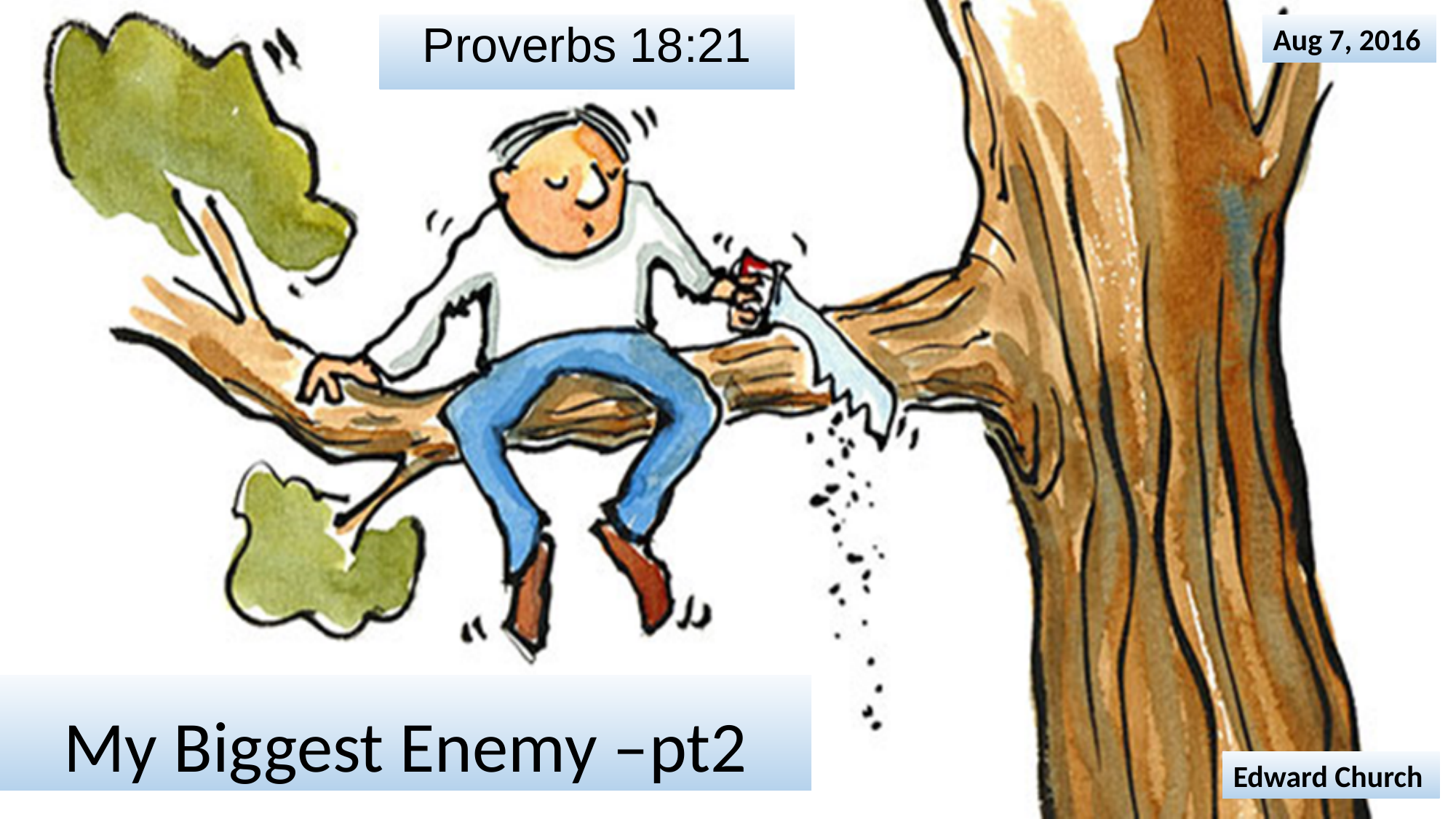

Proverbs 18:21
Aug 7, 2016
# My Biggest Enemy –pt2
Edward Church